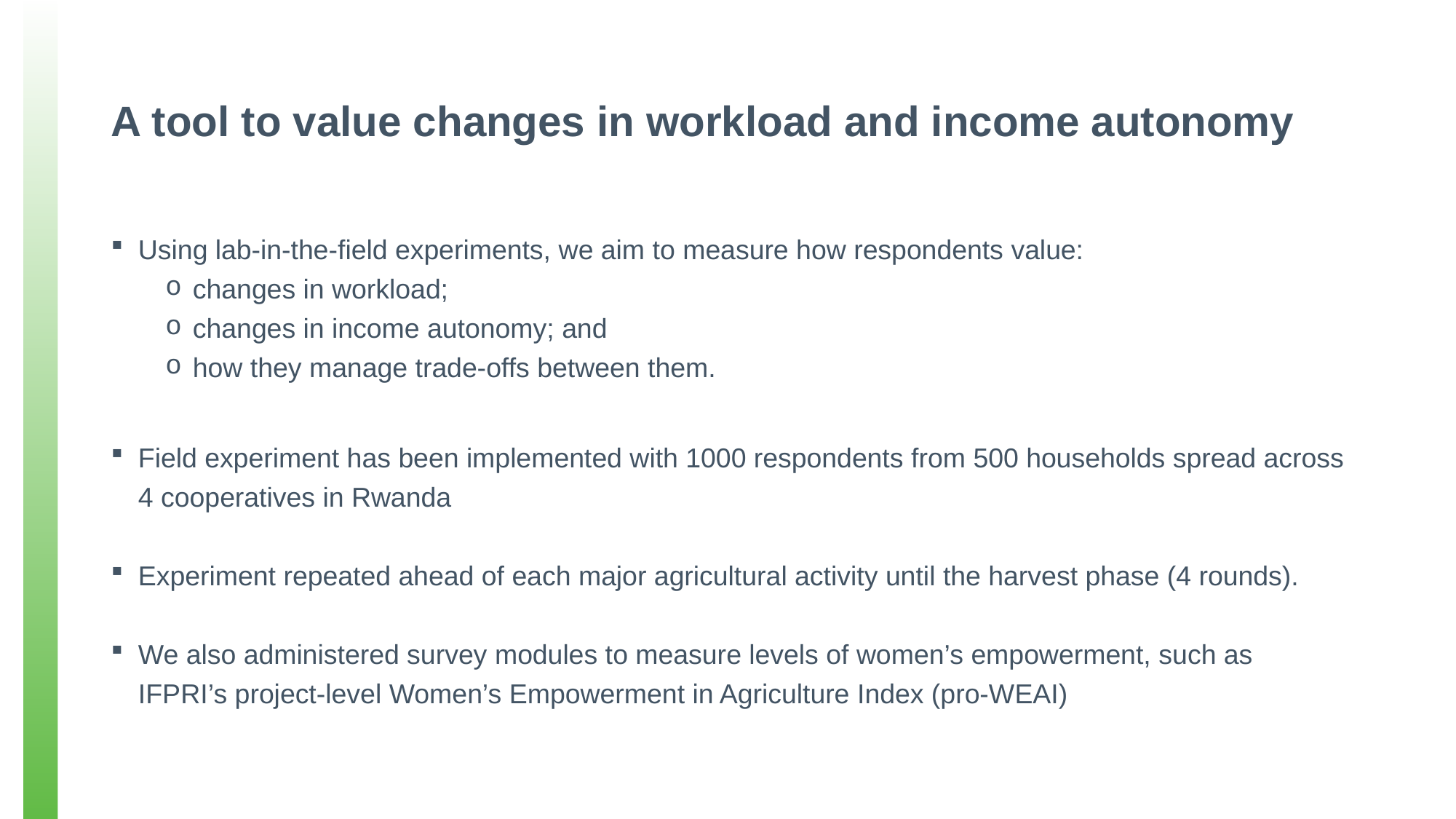

# A tool to value changes in workload and income autonomy
Using lab-in-the-field experiments, we aim to measure how respondents value:
changes in workload;
changes in income autonomy; and
how they manage trade-offs between them.

Field experiment has been implemented with 1000 respondents from 500 households spread across 4 cooperatives in Rwanda

Experiment repeated ahead of each major agricultural activity until the harvest phase (4 rounds).

We also administered survey modules to measure levels of women’s empowerment, such as IFPRI’s project-level Women’s Empowerment in Agriculture Index (pro-WEAI)